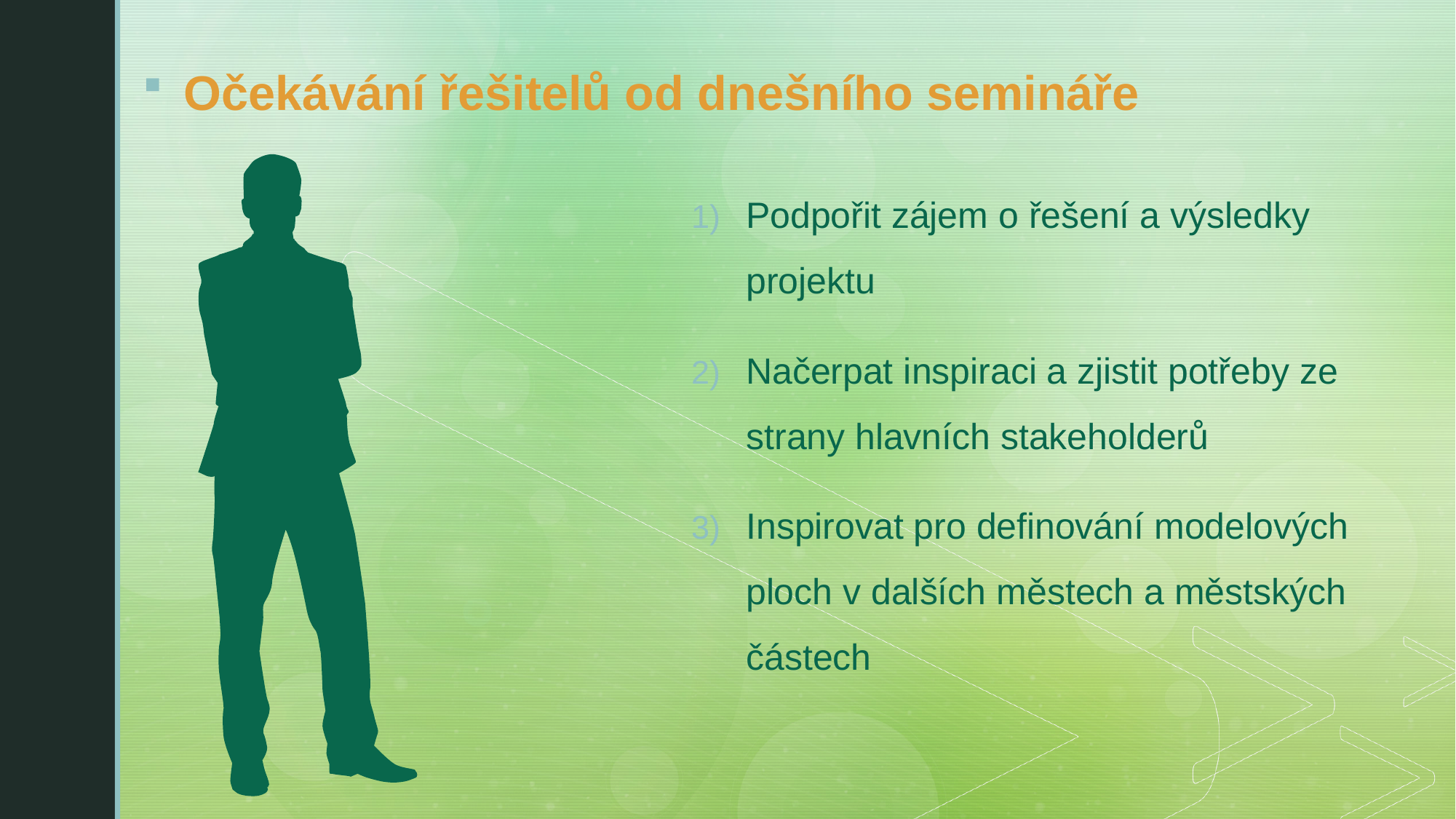

Očekávání řešitelů od dnešního semináře

Podpořit zájem o řešení a výsledky projektu
Načerpat inspiraci a zjistit potřeby ze strany hlavních stakeholderů
Inspirovat pro definování modelových ploch v dalších městech a městských částech